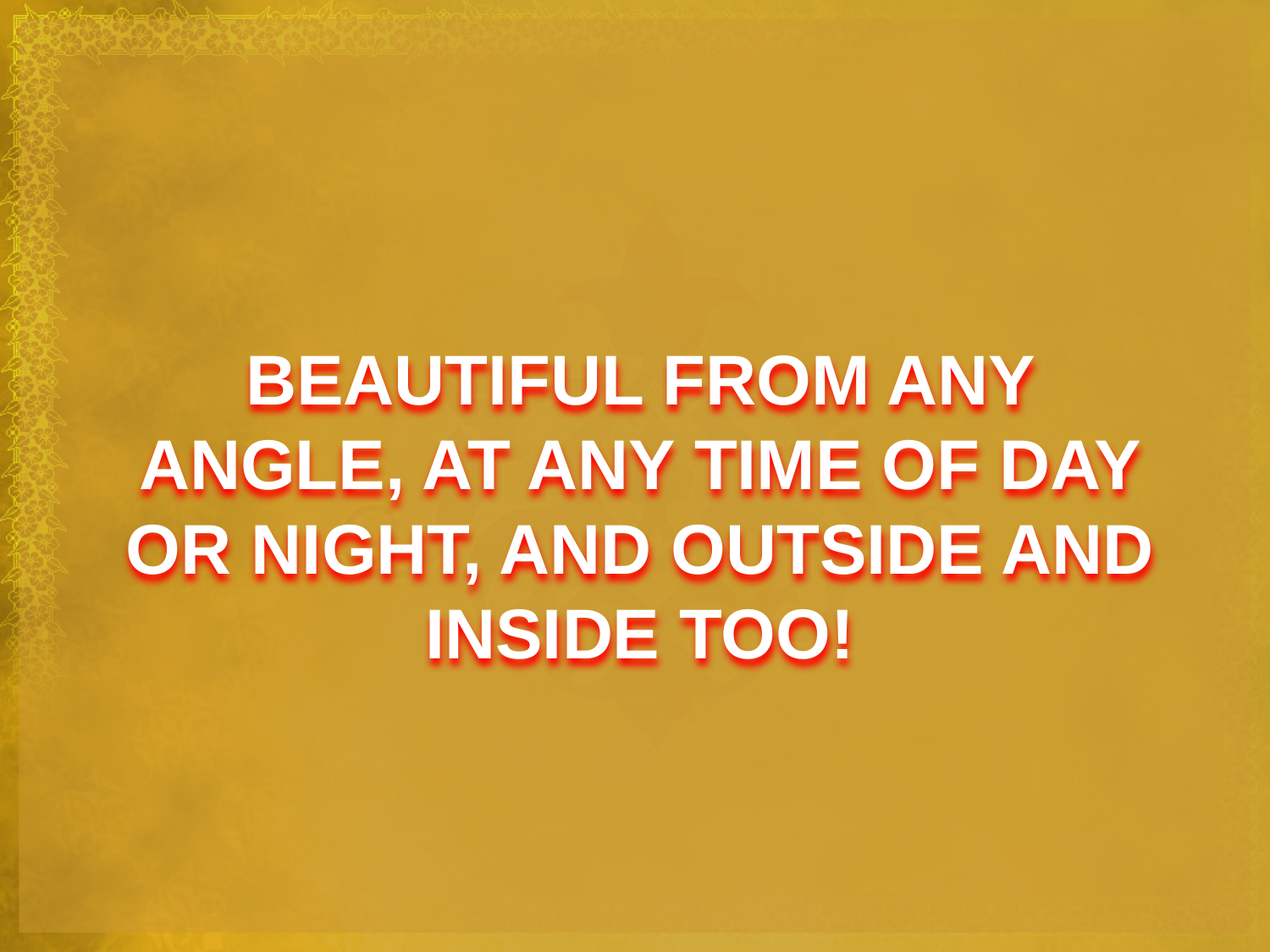

# BEAUTIFUL FROM ANY ANGLE, AT ANY TIME OF DAY OR NIGHT, AND OUTSIDE AND INSIDE TOO!